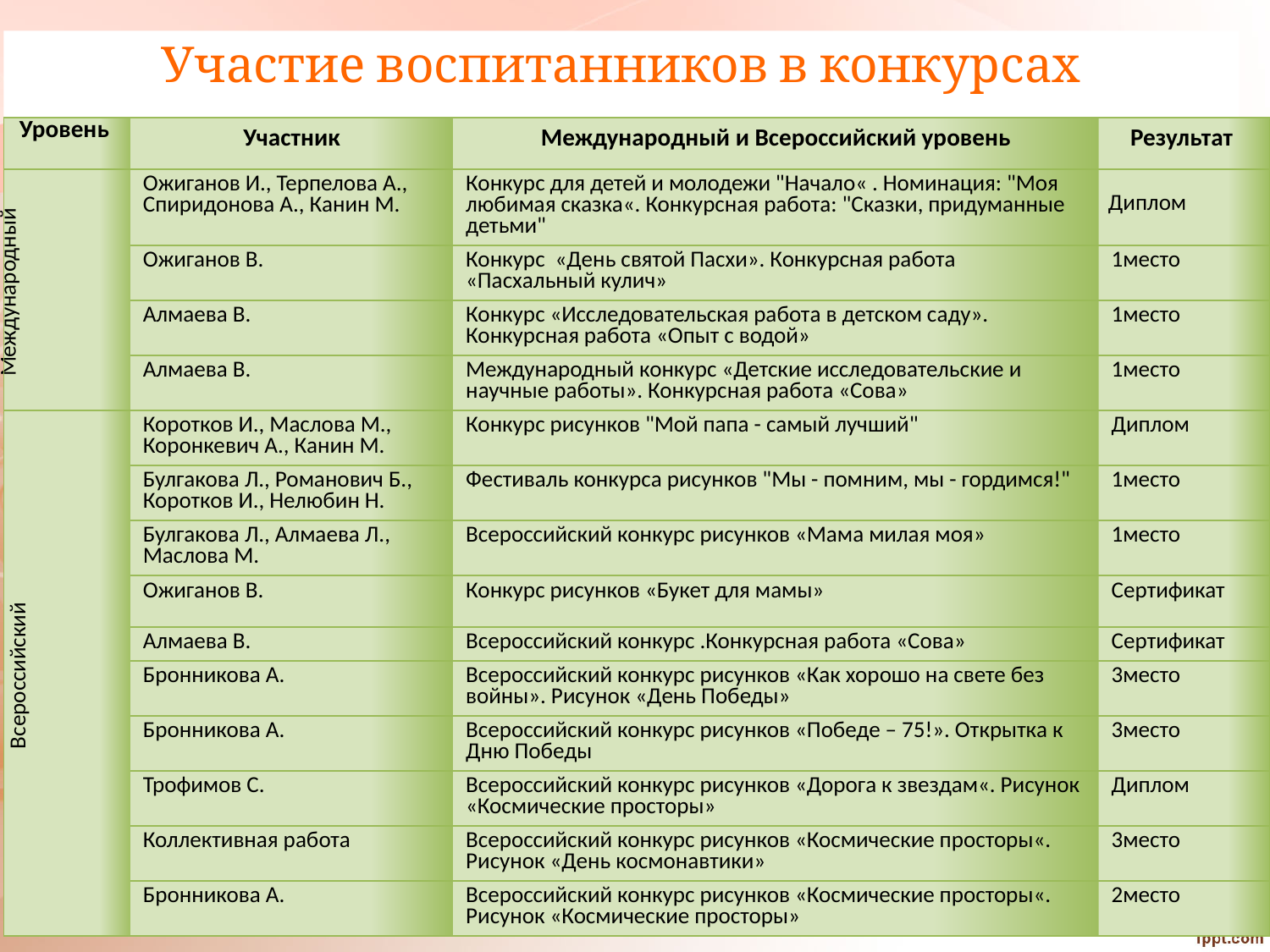

# Участие воспитанников в конкурсах
| Уровень | Участник | Международный и Всероссийский уровень | Результат |
| --- | --- | --- | --- |
| Международный | Ожиганов И., Терпелова А., Спиридонова А., Канин М. | Конкурс для детей и молодежи "Начало« . Номинация: "Моя любимая сказка«. Конкурсная работа: "Сказки, придуманные детьми" | Диплом |
|  | Ожиганов В. | Конкурс «День святой Пасхи». Конкурсная работа «Пасхальный кулич» | 1место |
|  | Алмаева В. | Конкурс «Исследовательская работа в детском саду». Конкурсная работа «Опыт с водой» | 1место |
|  | Алмаева В. | Международный конкурс «Детские исследовательские и научные работы». Конкурсная работа «Сова» | 1место |
| Всероссийский | Коротков И., Маслова М., Коронкевич А., Канин М. | Конкурс рисунков "Мой папа - самый лучший" | Диплом |
|  | Булгакова Л., Романович Б., Коротков И., Нелюбин Н. | Фестиваль конкурса рисунков "Мы - помним, мы - гордимся!" | 1место |
|  | Булгакова Л., Алмаева Л., Маслова М. | Всероссийский конкурс рисунков «Мама милая моя» | 1место |
|  | Ожиганов В. | Конкурс рисунков «Букет для мамы» | Сертификат |
|  | Алмаева В. | Всероссийский конкурс .Конкурсная работа «Сова» | Сертификат |
|  | Бронникова А. | Всероссийский конкурс рисунков «Как хорошо на свете без войны». Рисунок «День Победы» | 3место |
|  | Бронникова А. | Всероссийский конкурс рисунков «Победе – 75!». Открытка к Дню Победы | 3место |
|  | Трофимов С. | Всероссийский конкурс рисунков «Дорога к звездам«. Рисунок «Космические просторы» | Диплом |
|  | Коллективная работа | Всероссийский конкурс рисунков «Космические просторы«. Рисунок «День космонавтики» | 3место |
|  | Бронникова А. | Всероссийский конкурс рисунков «Космические просторы«. Рисунок «Космические просторы» | 2место |